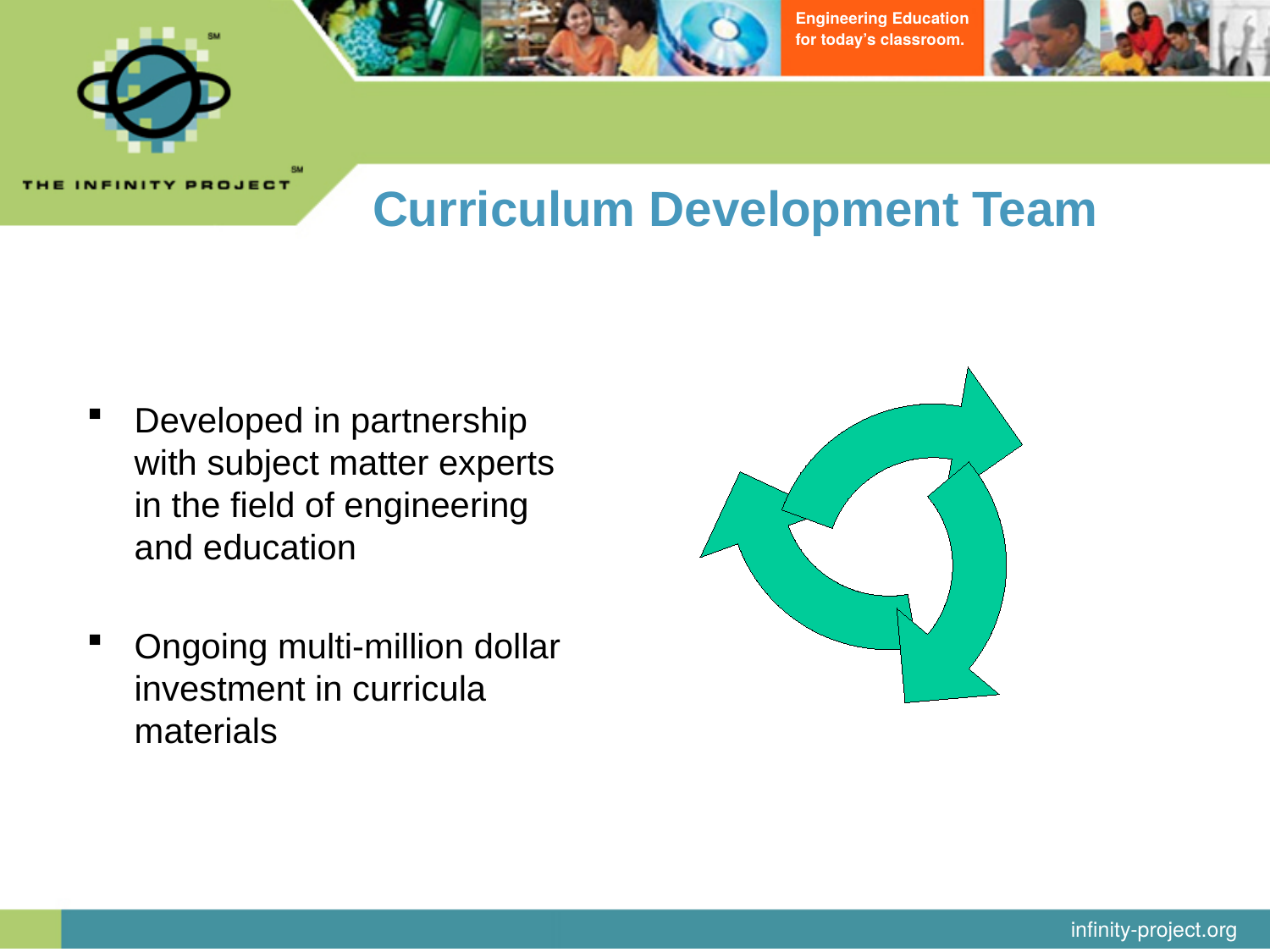

# Curriculum Development Team
Developed in partnership with subject matter experts in the field of engineering and education

Ongoing multi-million dollar investment in curricula materials